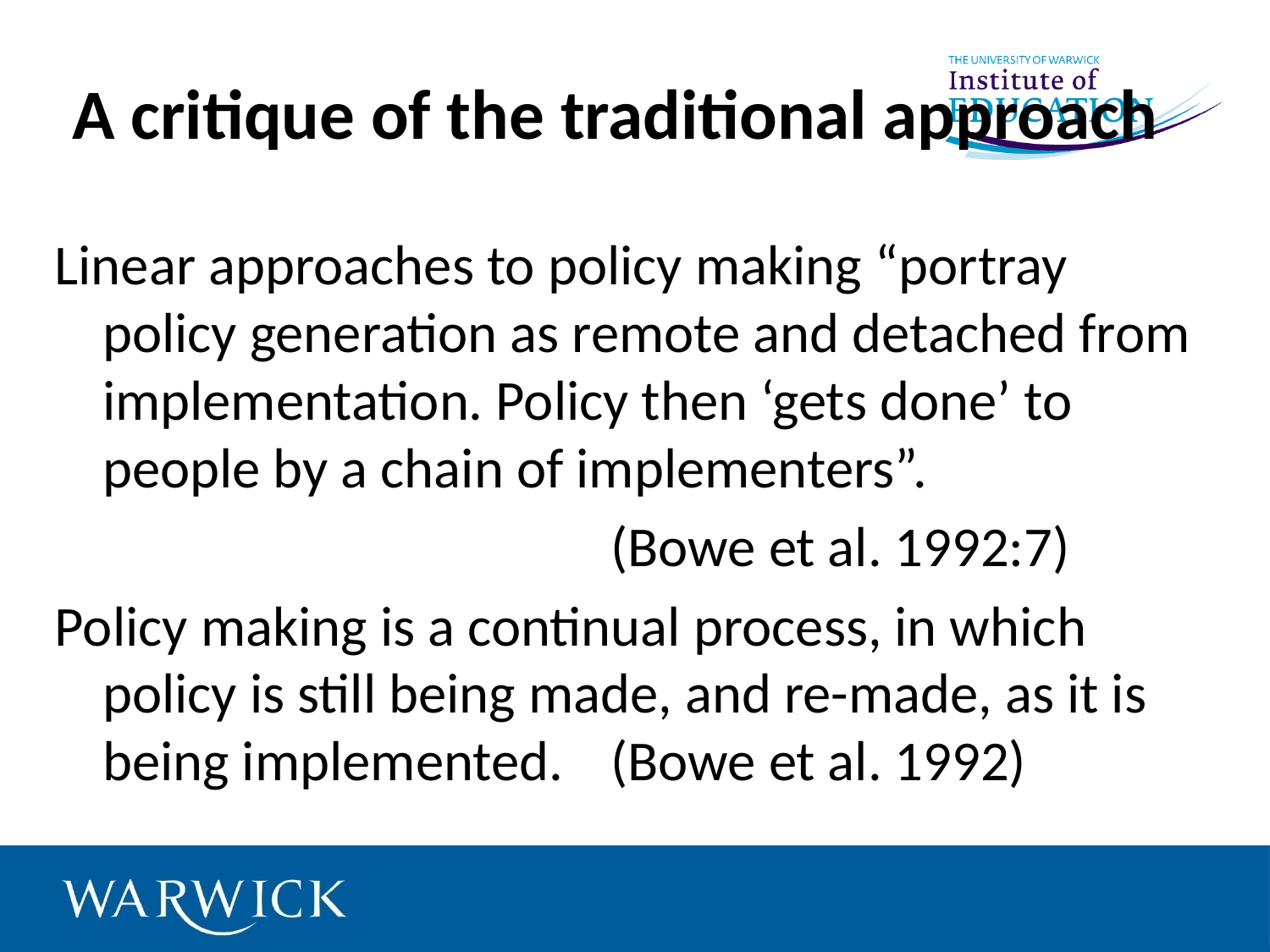

A critique of the traditional approach
Linear approaches to policy making “portray policy generation as remote and detached from implementation. Policy then ‘gets done’ to people by a chain of implementers”.
					(Bowe et al. 1992:7)
Policy making is a continual process, in which policy is still being made, and re-made, as it is being implemented.	(Bowe et al. 1992)